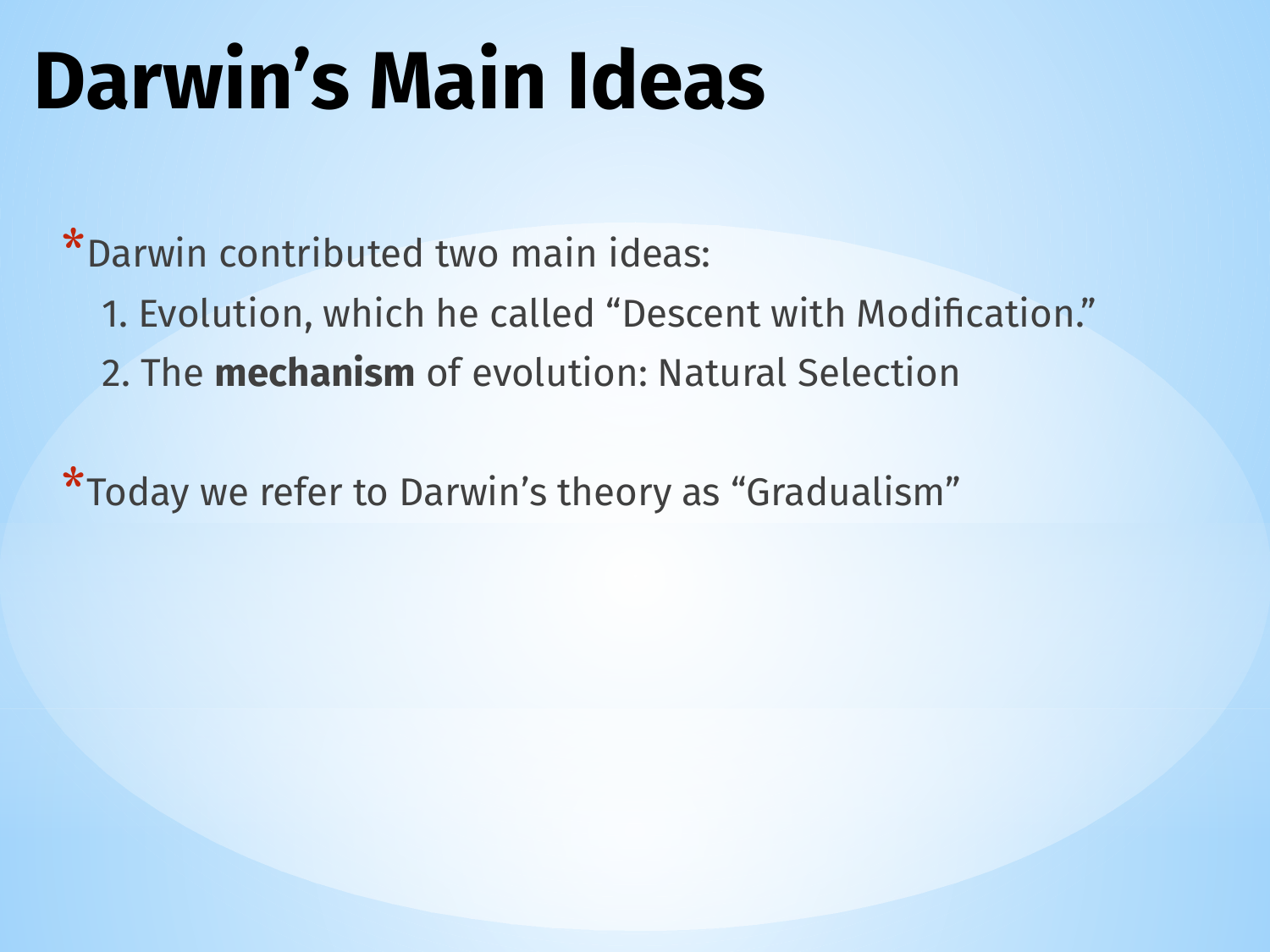

# Darwin’s Main Ideas
Darwin contributed two main ideas:
    1. Evolution, which he called “Descent with Modification.”
    2. The mechanism of evolution: Natural Selection

Today we refer to Darwin’s theory as “Gradualism”